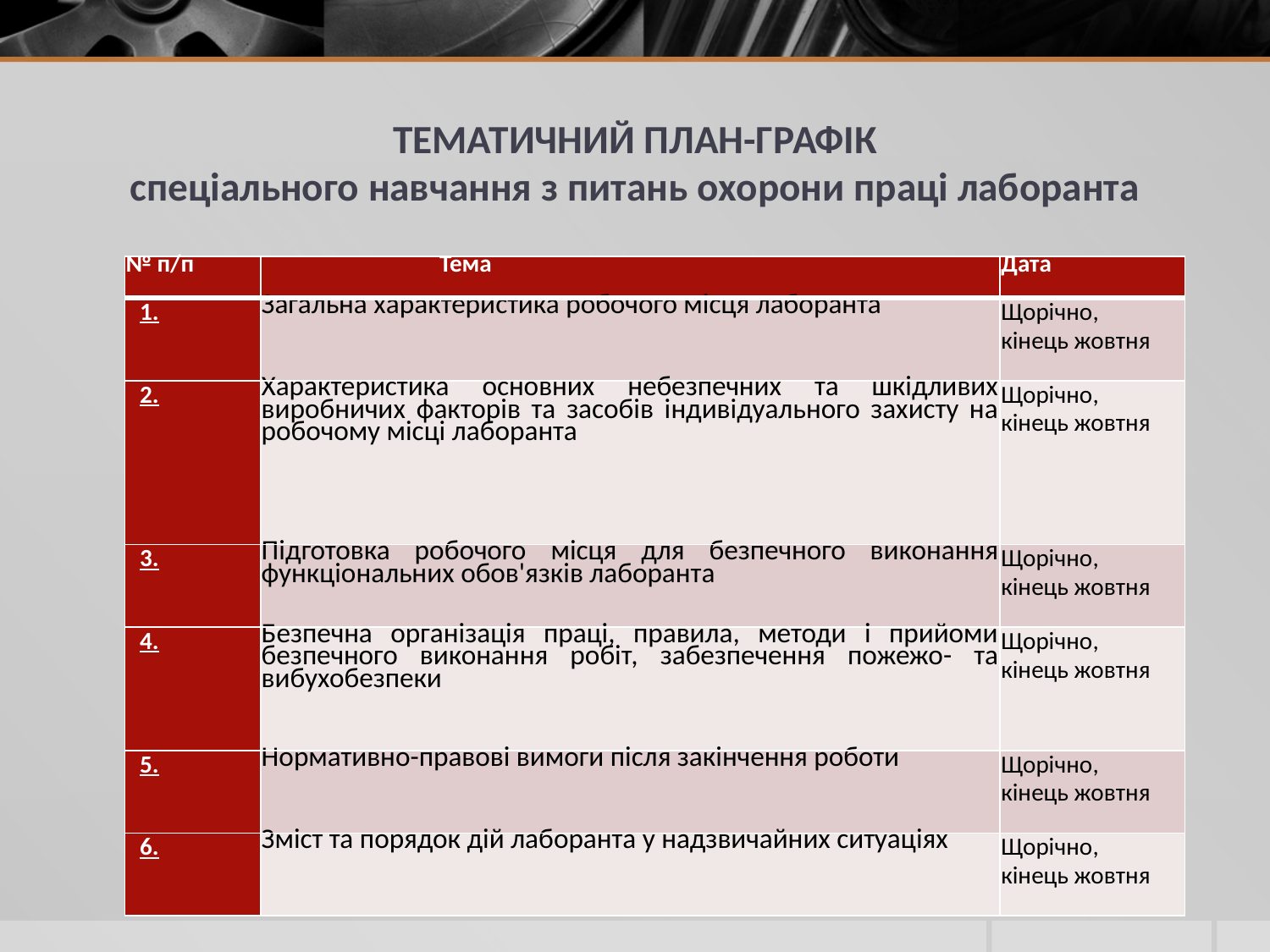

# ТЕМАТИЧНИЙ ПЛАН-ГРАФІК спеціального навчання з питань охорони праці лаборанта
| № п/п | Тема | Дата |
| --- | --- | --- |
| 1. | Загальна характеристика робочого місця лаборанта | Щорічно, кінець жовтня |
| 2. | Характеристика основних небезпечних та шкідливих виробничих факторів та засобів індивідуального захисту на робочому місці лаборанта | Щорічно, кінець жовтня |
| 3. | Підготовка робочого місця для безпечного виконання функціональних обов'язків лаборанта | Щорічно, кінець жовтня |
| 4. | Безпечна організація праці, правила, методи і прийоми безпечного виконання робіт, забезпечення пожежо- та вибухобезпеки | Щорічно, кінець жовтня |
| 5. | Нормативно-правові вимоги після закінчення роботи | Щорічно, кінець жовтня |
| 6. | Зміст та порядок дій лаборанта у надзвичайних ситуаціях | Щорічно, кінець жовтня |